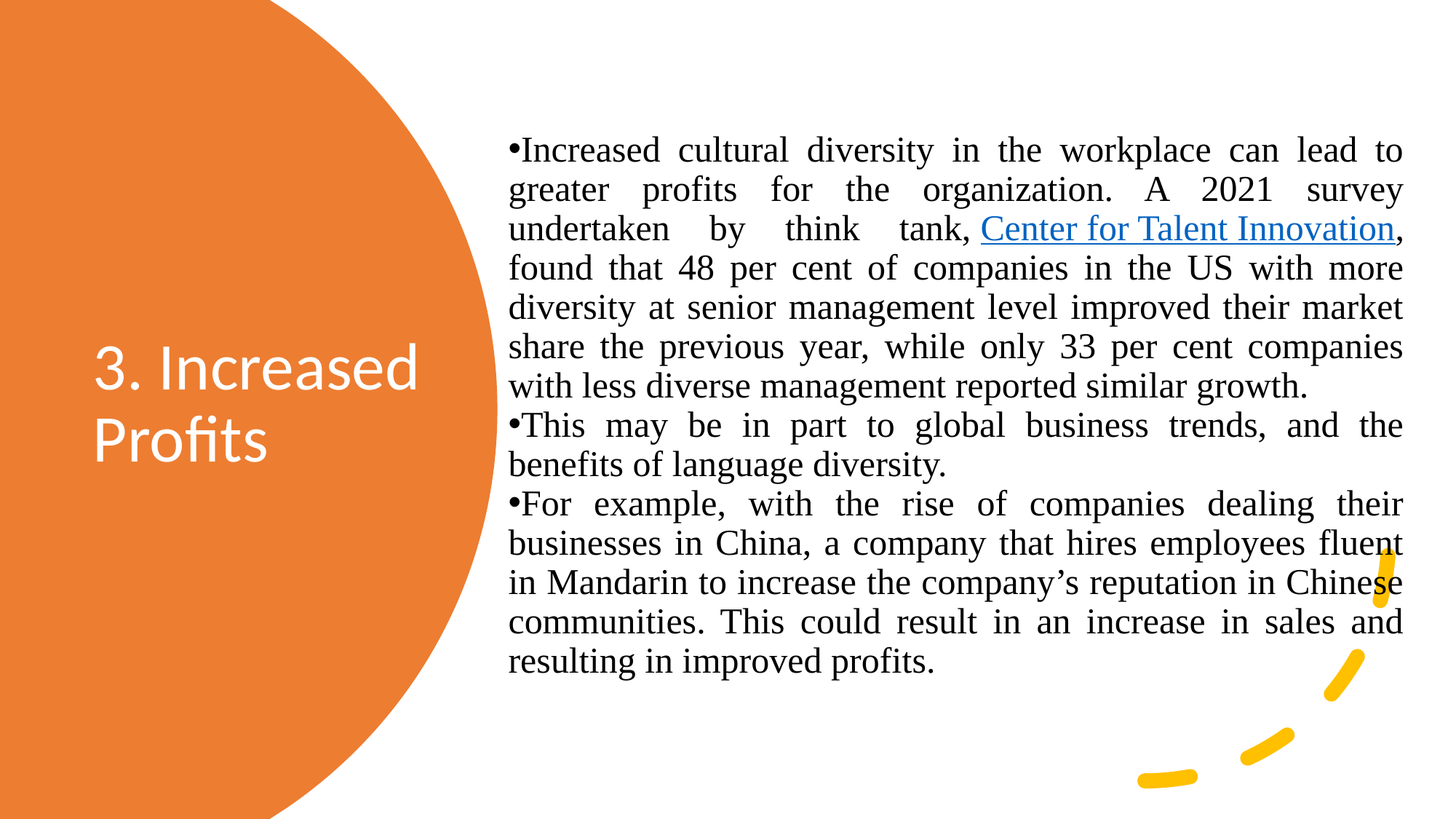

Increased cultural diversity in the workplace can lead to greater profits for the organization. A 2021 survey undertaken by think tank, Center for Talent Innovation, found that 48 per cent of companies in the US with more diversity at senior management level improved their market share the previous year, while only 33 per cent companies with less diverse management reported similar growth.
This may be in part to global business trends, and the benefits of language diversity.
For example, with the rise of companies dealing their businesses in China, a company that hires employees fluent in Mandarin to increase the company’s reputation in Chinese communities. This could result in an increase in sales and resulting in improved profits.

# 3. Increased Profits